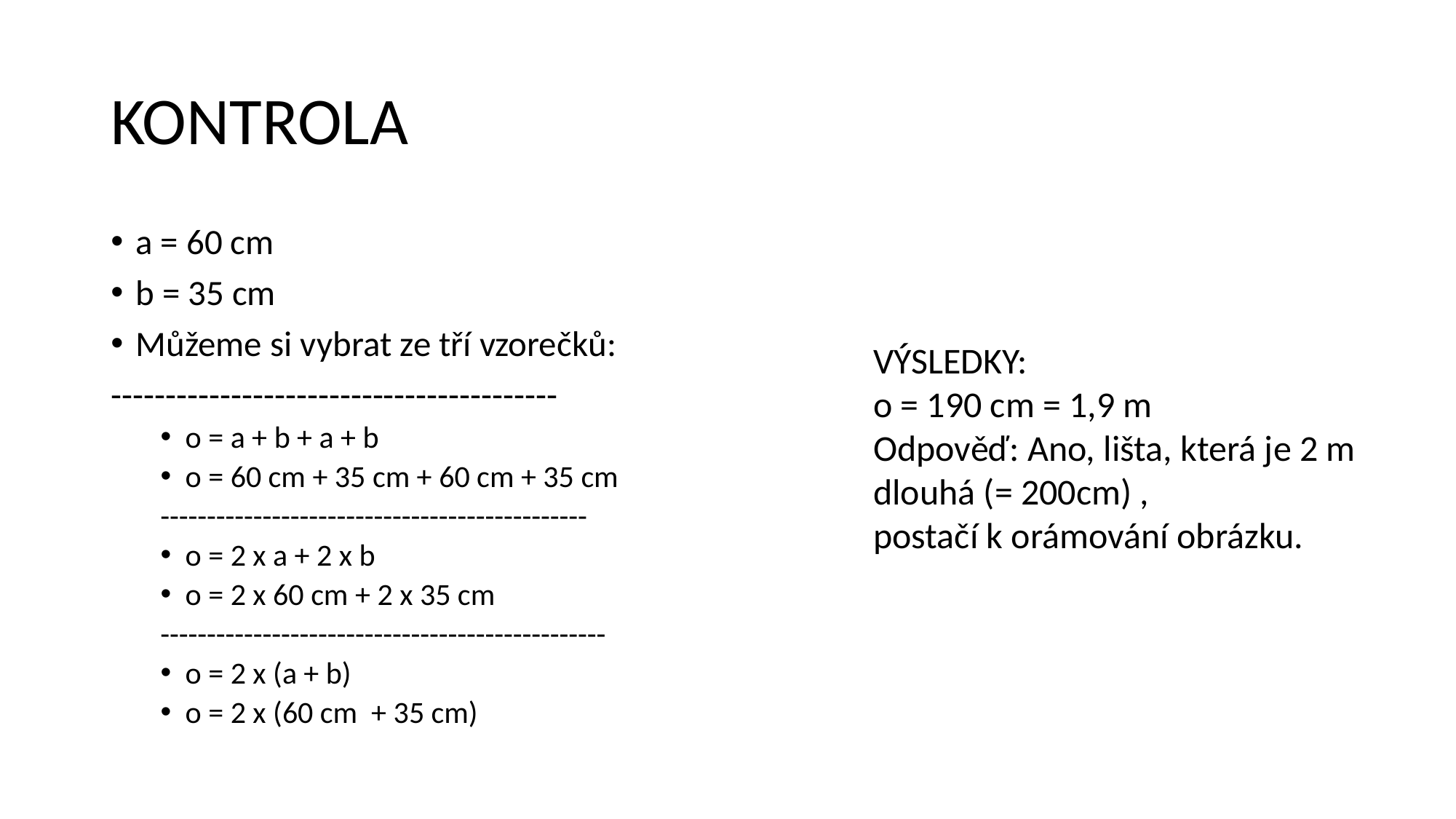

# KONTROLA
a = 60 cm
b = 35 cm
Můžeme si vybrat ze tří vzorečků:
-----------------------------------------
o = a + b + a + b
o = 60 cm + 35 cm + 60 cm + 35 cm
----------------------------------------------
o = 2 x a + 2 x b
o = 2 x 60 cm + 2 x 35 cm
------------------------------------------------
o = 2 x (a + b)
o = 2 x (60 cm  + 35 cm)
VÝSLEDKY:
o = 190 cm = 1,9 m
Odpověď: Ano, lišta, která je 2 m dlouhá (= 200cm) ,
postačí k orámování obrázku.